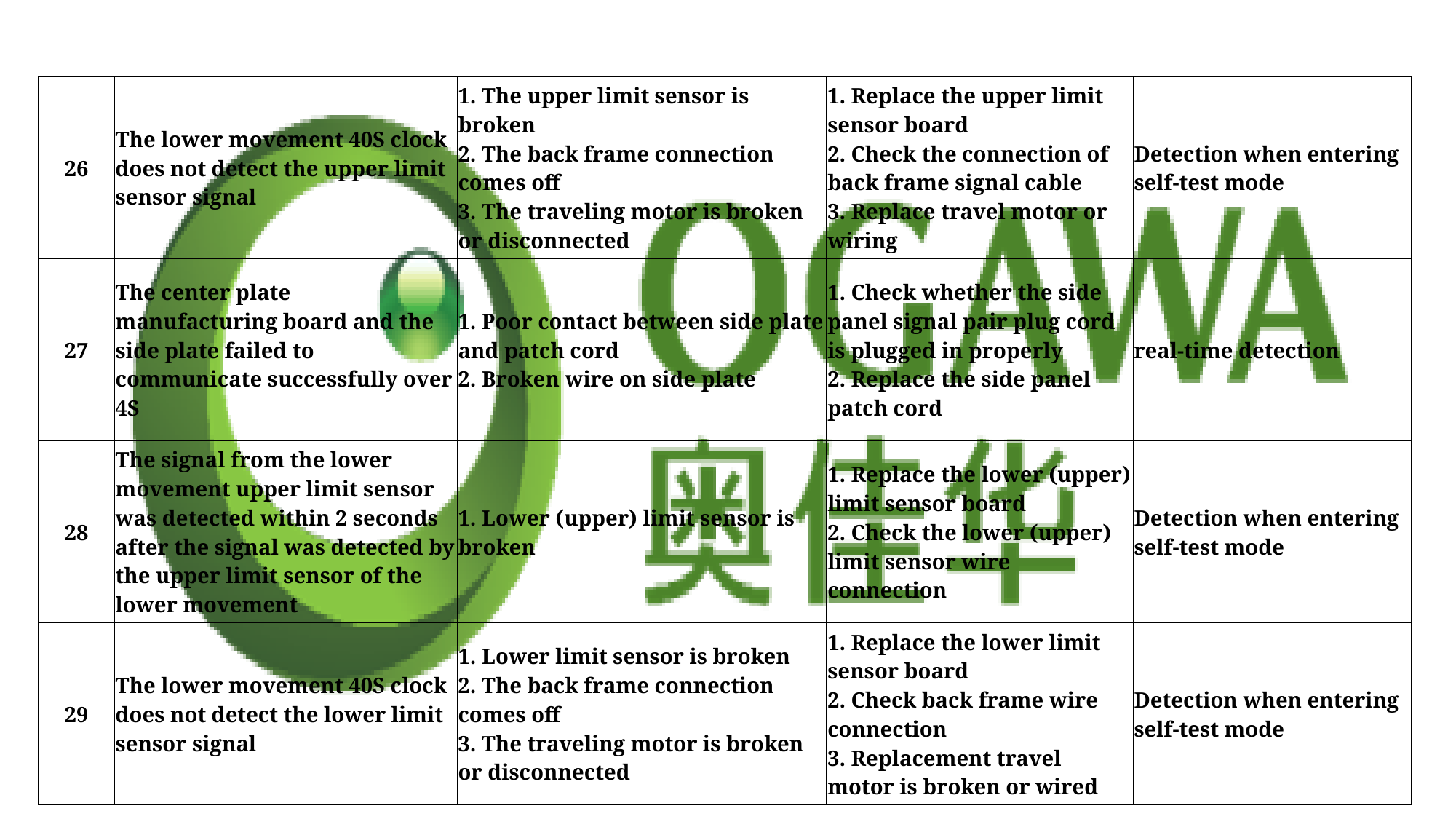

| 26 | The lower movement 40S clock does not detect the upper limit sensor signal | 1. The upper limit sensor is broken 2. The back frame connection comes off 3. The traveling motor is broken or disconnected | 1. Replace the upper limit sensor board 2. Check the connection of back frame signal cable 3. Replace travel motor or wiring | Detection when entering self-test mode |
| --- | --- | --- | --- | --- |
| 27 | The center plate manufacturing board and the side plate failed to communicate successfully over 4S | 1. Poor contact between side plate and patch cord 2. Broken wire on side plate | 1. Check whether the side panel signal pair plug cord is plugged in properly 2. Replace the side panel patch cord | real-time detection |
| 28 | The signal from the lower movement upper limit sensor was detected within 2 seconds after the signal was detected by the upper limit sensor of the lower movement | 1. Lower (upper) limit sensor is broken | 1. Replace the lower (upper) limit sensor board 2. Check the lower (upper) limit sensor wire connection | Detection when entering self-test mode |
| 29 | The lower movement 40S clock does not detect the lower limit sensor signal | 1. Lower limit sensor is broken 2. The back frame connection comes off 3. The traveling motor is broken or disconnected | 1. Replace the lower limit sensor board 2. Check back frame wire connection 3. Replacement travel motor is broken or wired | Detection when entering self-test mode |